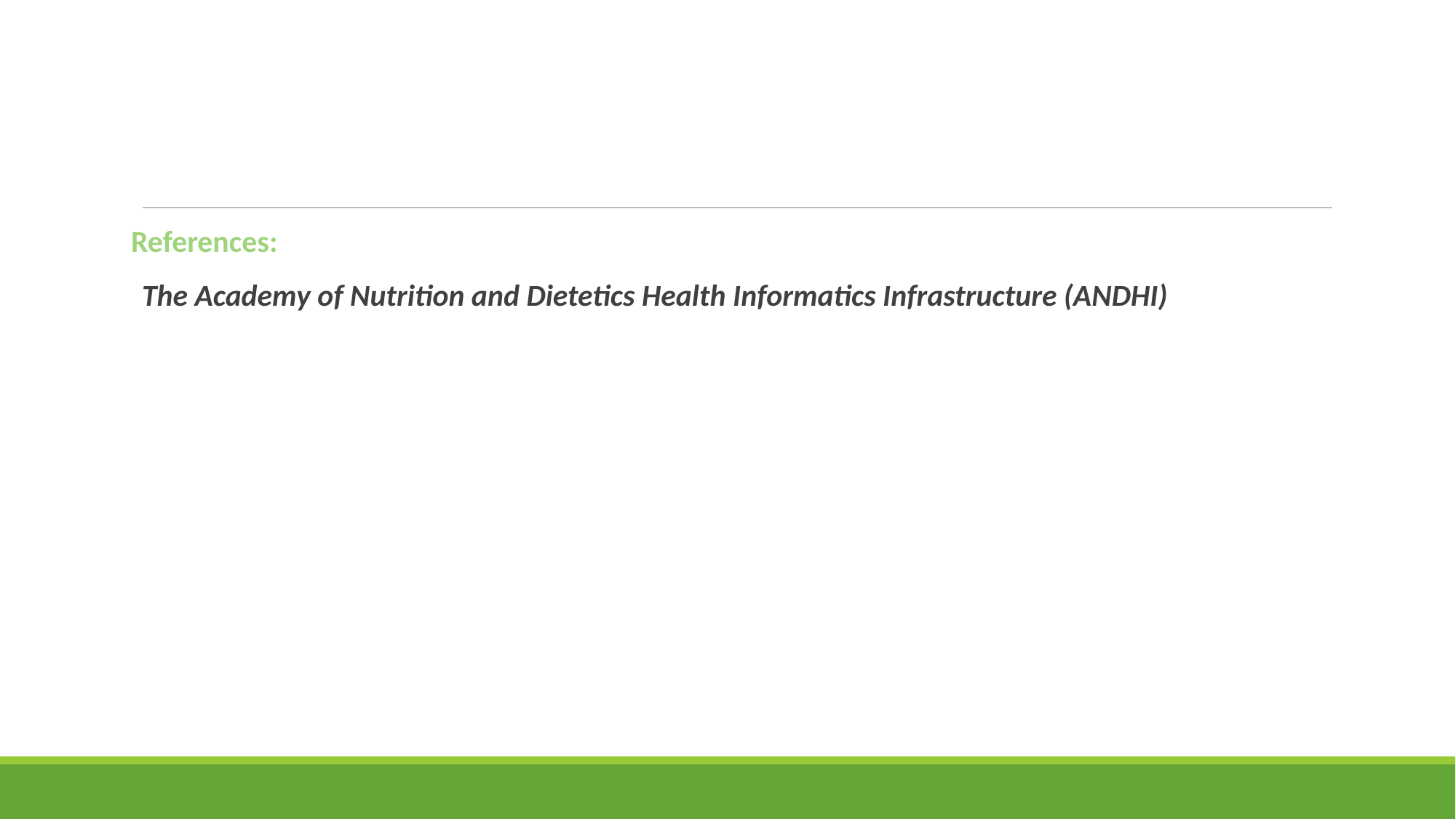

#
References:
The Academy of Nutrition and Dietetics Health Informatics Infrastructure (ANDHI)